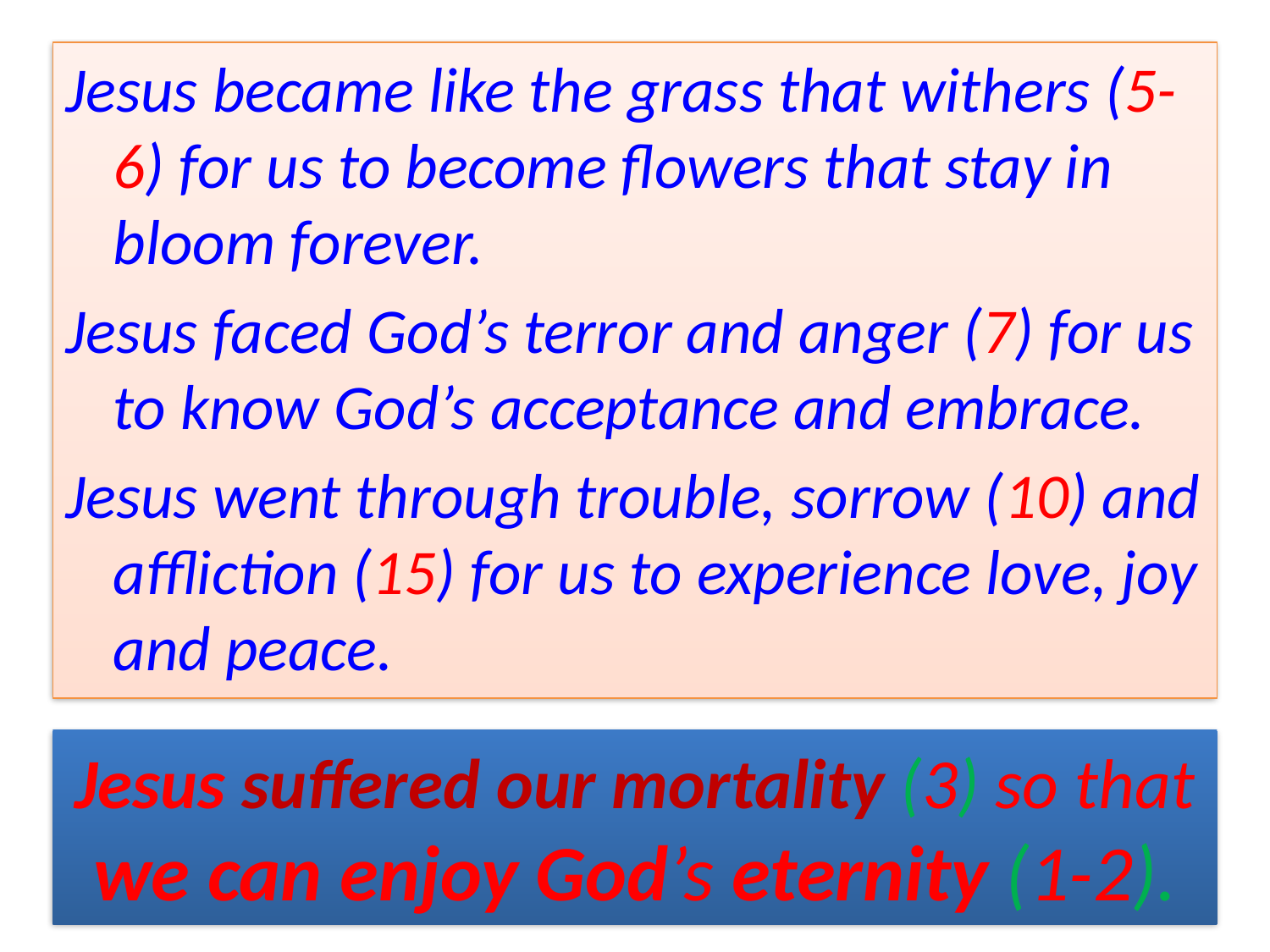

Jesus became like the grass that withers (5-6) for us to become flowers that stay in bloom forever.
Jesus faced God’s terror and anger (7) for us to know God’s acceptance and embrace.
Jesus went through trouble, sorrow (10) and affliction (15) for us to experience love, joy and peace.
# Jesus suffered our mortality (3) so that we can enjoy God’s eternity (1-2).